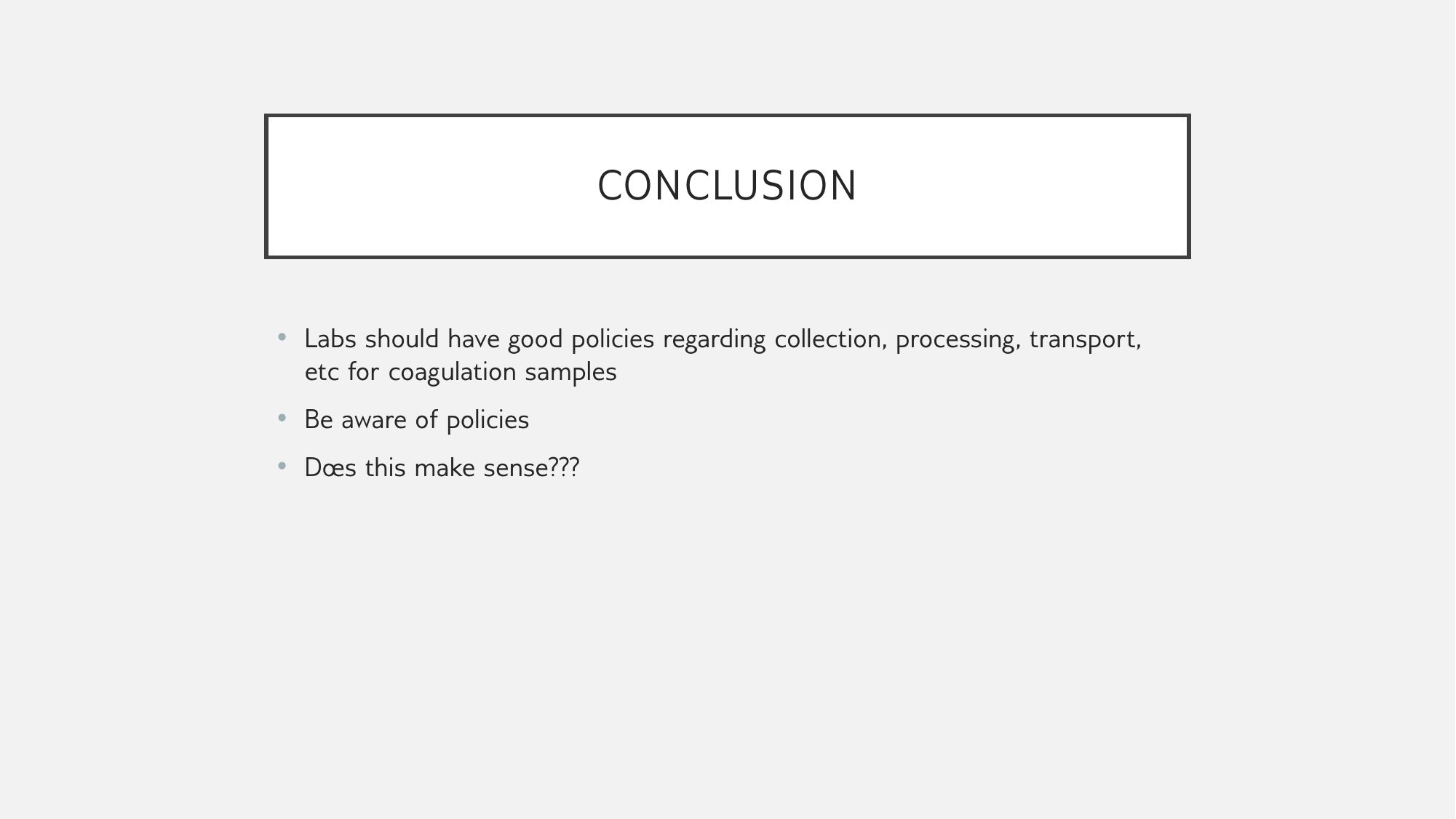

# conclusion
Labs should have good policies regarding collection, processing, transport, etc for coagulation samples
Be aware of policies
Does this make sense???